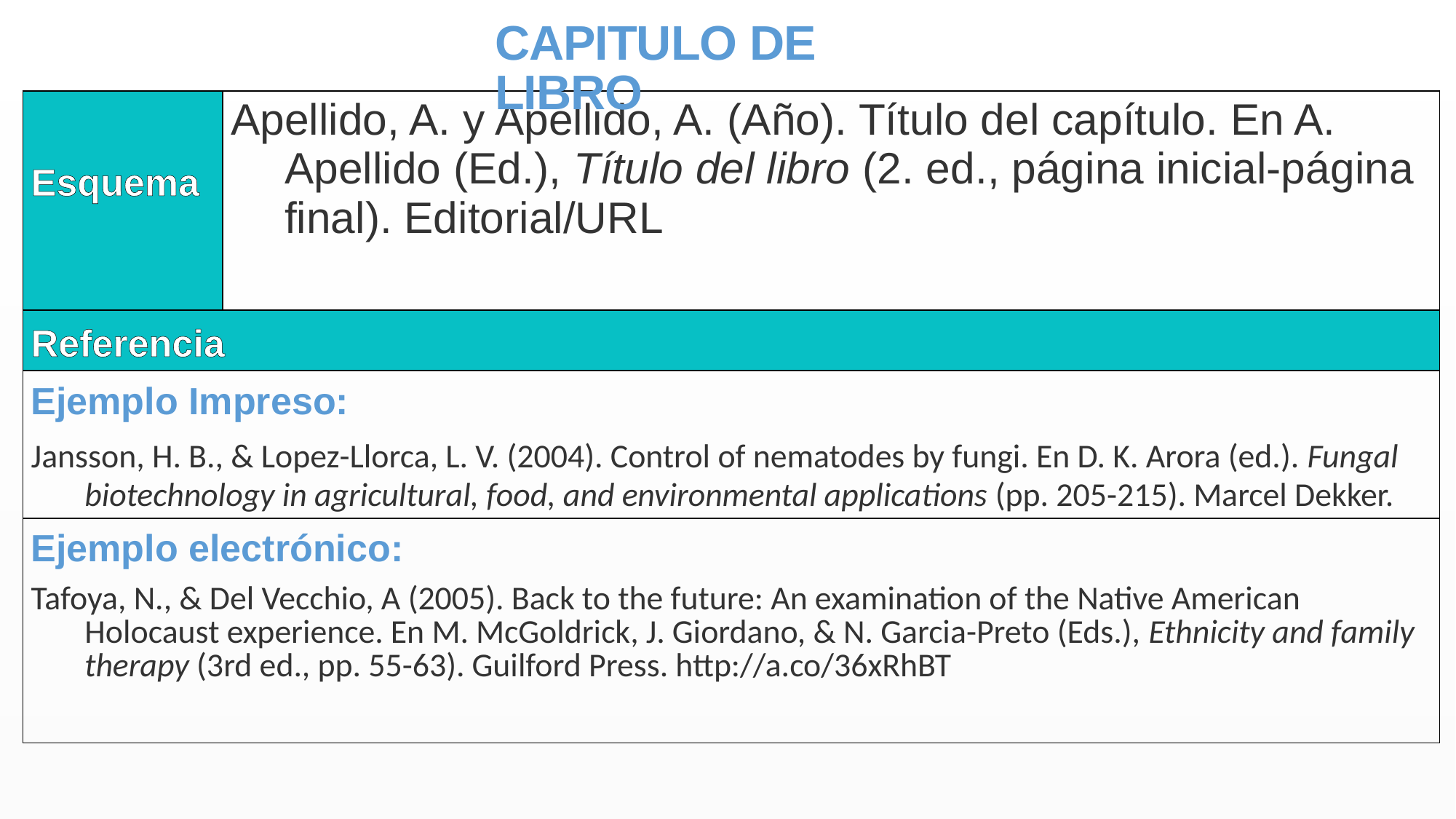

CAPITULO DE LIBRO
| Esquema | Apellido, A. y Apellido, A. (Año). Título del capítulo. En A. Apellido (Ed.), Título del libro (2. ed., página inicial-página final). Editorial/URL |
| --- | --- |
| Referencia |  |
| Ejemplo Impreso: Jansson, H. B., & Lopez-Llorca, L. V. (2004). Control of nematodes by fungi. En D. K. Arora (ed.). Fungal biotechnology in agricultural, food, and environmental applications (pp. 205-215). Marcel Dekker. |  |
| Ejemplo electrónico: Tafoya, N., & Del Vecchio, A (2005). Back to the future: An examination of the Native American Holocaust experience. En M. McGoldrick, J. Giordano, & N. Garcia-Preto (Eds.), Ethnicity and family therapy (3rd ed., pp. 55-63). Guilford Press. http://a.co/36xRhBT |  |